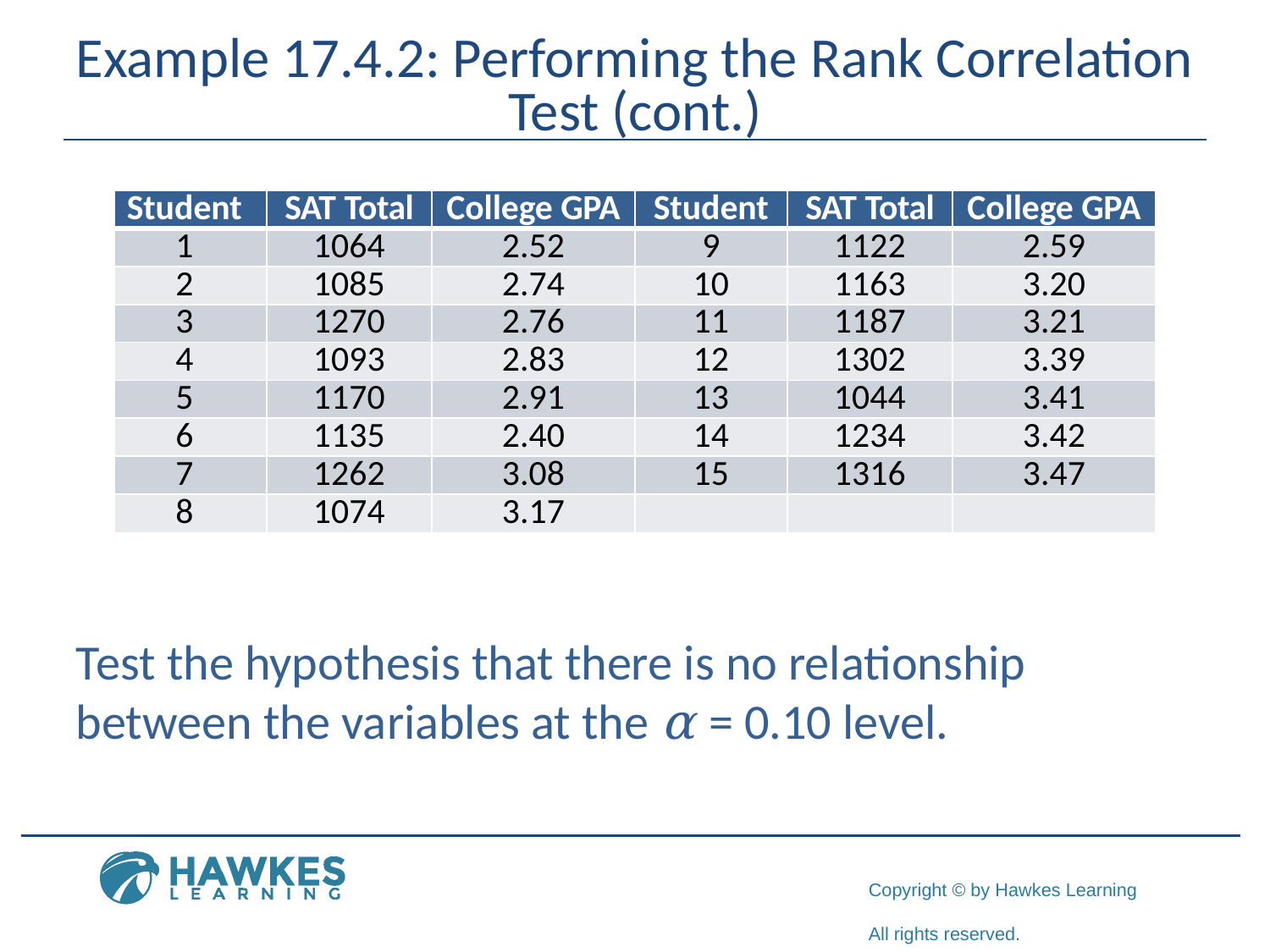

# Example 17.4.2: Performing the Rank Correlation Test (cont.)
| Student | SAT Total | College GPA | Student | SAT Total | College GPA |
| --- | --- | --- | --- | --- | --- |
| 1 | 1064 | 2.52 | 9 | 1122 | 2.59 |
| 2 | 1085 | 2.74 | 10 | 1163 | 3.20 |
| 3 | 1270 | 2.76 | 11 | 1187 | 3.21 |
| 4 | 1093 | 2.83 | 12 | 1302 | 3.39 |
| 5 | 1170 | 2.91 | 13 | 1044 | 3.41 |
| 6 | 1135 | 2.40 | 14 | 1234 | 3.42 |
| 7 | 1262 | 3.08 | 15 | 1316 | 3.47 |
| 8 | 1074 | 3.17 |  |  |  |
Test the hypothesis that there is no relationship between the variables at the α = 0.10 level.